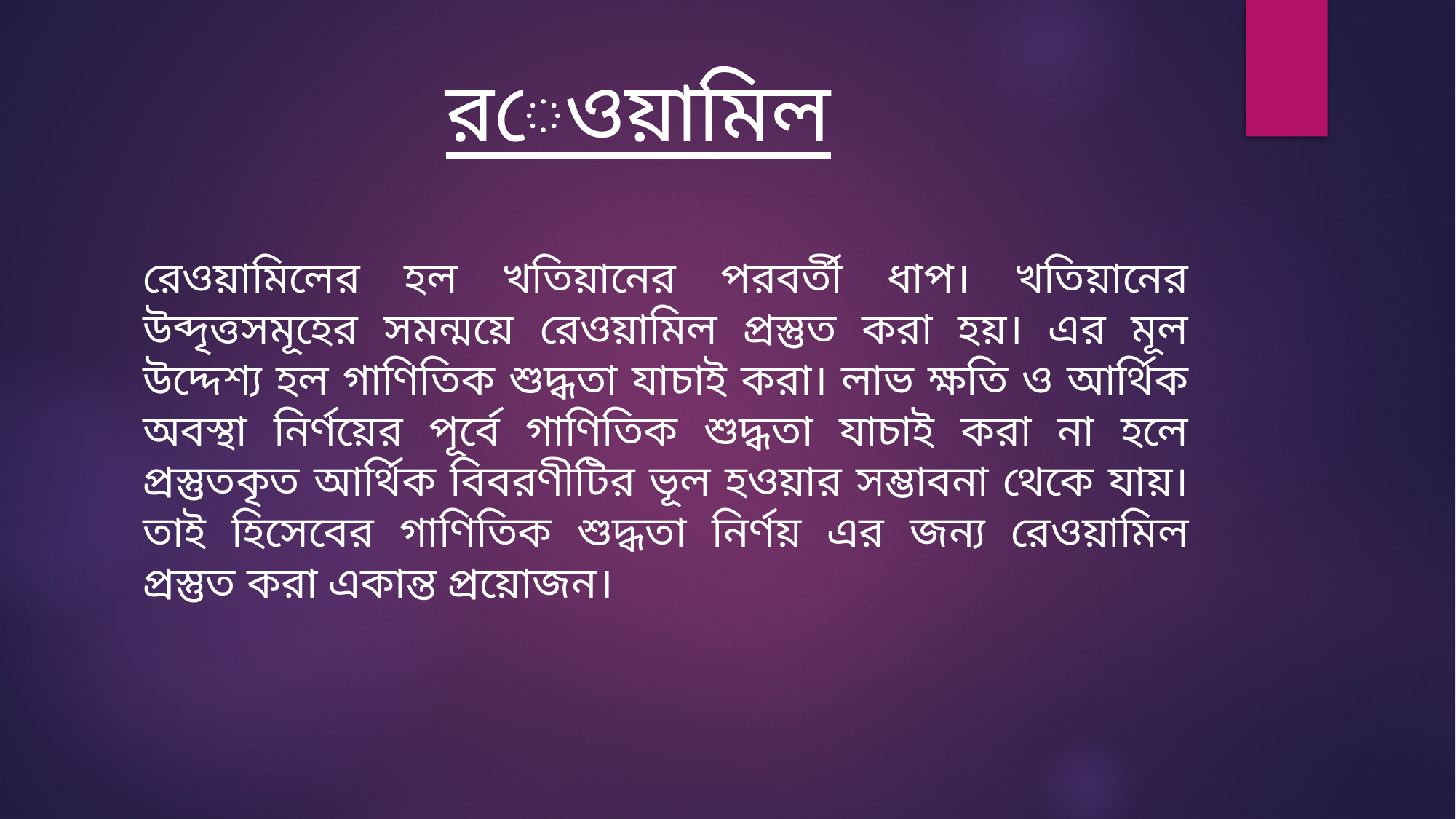

# রেওয়ামিল
রেওয়ামিলের হল খতিয়ানের পরবর্তী ধাপ। খতিয়ানের উব্দৃত্তসমূহের সমন্ময়ে রেওয়ামিল প্রস্তুত করা হয়। এর মূল উদ্দেশ্য হল গাণিতিক শুদ্ধতা যাচাই করা। লাভ ক্ষতি ও আর্থিক অবস্থা নির্ণয়ের পূর্বে গাণিতিক শুদ্ধতা যাচাই করা না হলে প্রস্তুতকৃত আর্থিক বিবরণীটির ভূল হওয়ার সম্ভাবনা থেকে যায়। তাই হিসেবের গাণিতিক শুদ্ধতা নির্ণয় এর জন্য রেওয়ামিল প্রস্তুত করা একান্ত প্রয়োজন।